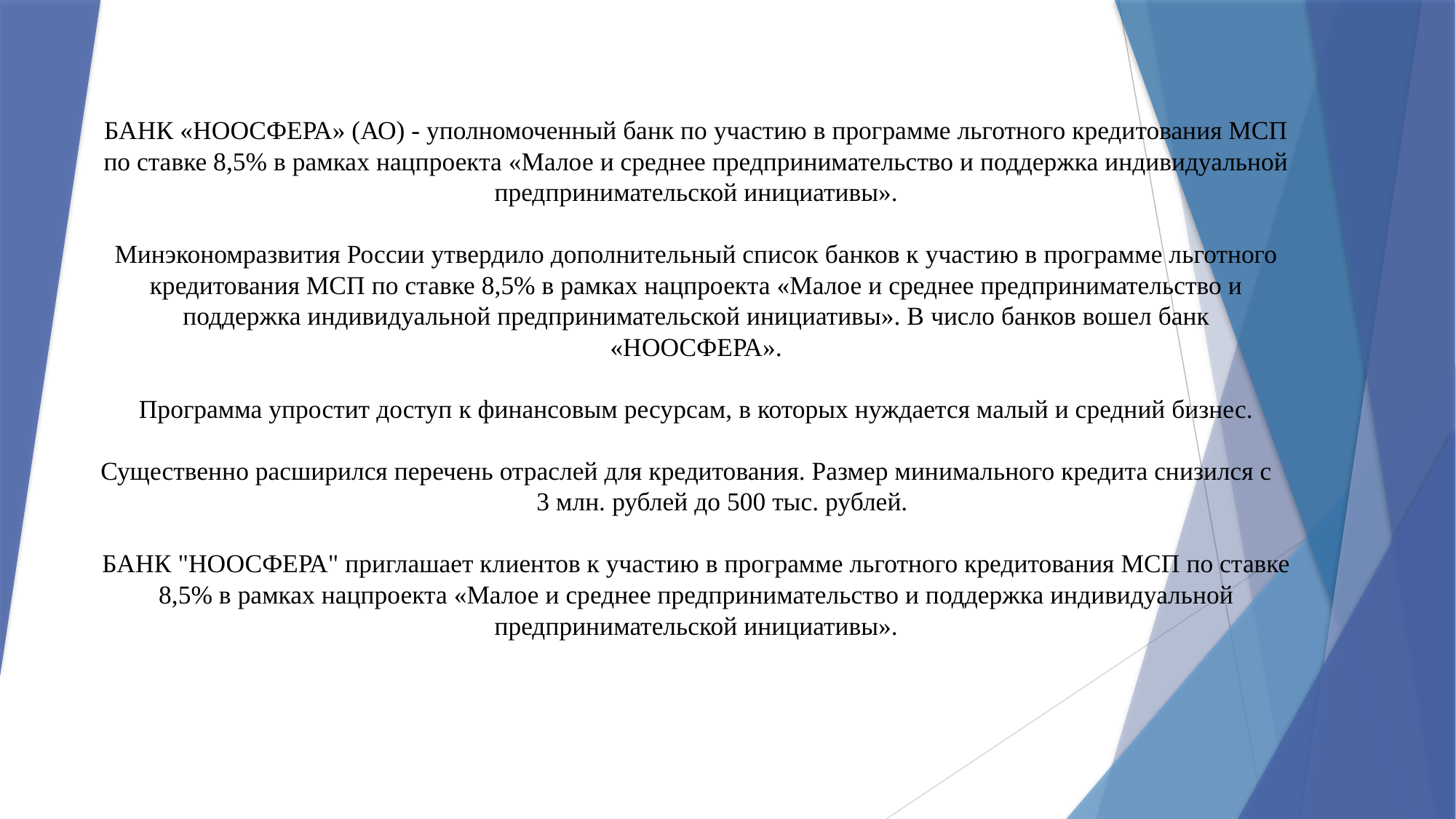

# БАНК «НООСФЕРА» (АО) - уполномоченный банк по участию в программе льготного кредитования МСП по ставке 8,5% в рамках нацпроекта «Малое и среднее предпринимательство и поддержка индивидуальной предпринимательской инициативы». Минэкономразвития России утвердило дополнительный список банков к участию в программе льготного кредитования МСП по ставке 8,5% в рамках нацпроекта «Малое и среднее предпринимательство и поддержка индивидуальной предпринимательской инициативы». В число банков вошел банк «НООСФЕРА». Программа упростит доступ к финансовым ресурсам, в которых нуждается малый и средний бизнес. Существенно расширился перечень отраслей для кредитования. Размер минимального кредита снизился с            3 млн. рублей до 500 тыс. рублей. БАНК "НООСФЕРА" приглашает клиентов к участию в программе льготного кредитования МСП по ставке 8,5% в рамках нацпроекта «Малое и среднее предпринимательство и поддержка индивидуальной предпринимательской инициативы».